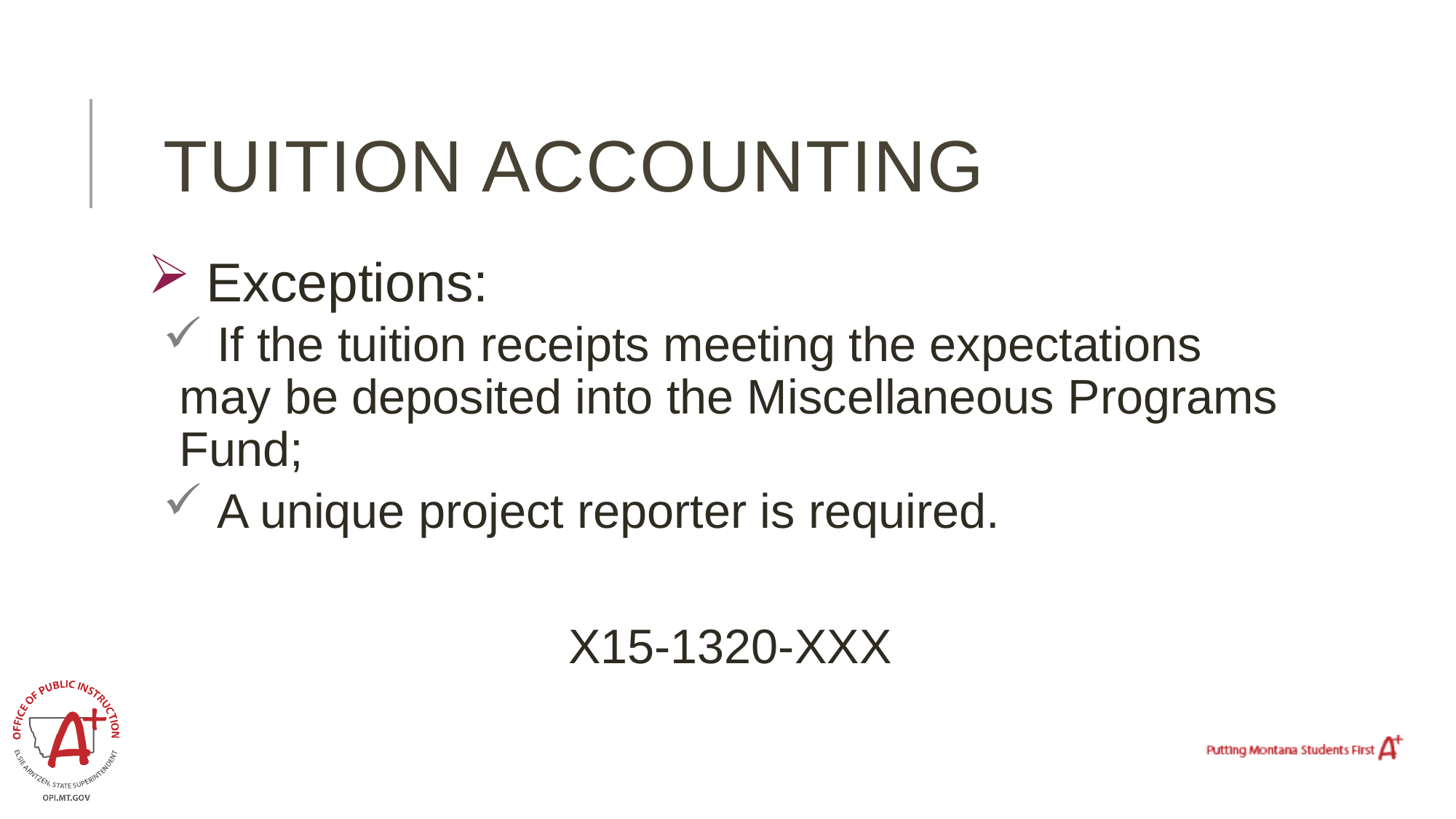

# Tuition accounting
 Exceptions:
 If the tuition receipts meeting the expectations may be deposited into the Miscellaneous Programs Fund;
 A unique project reporter is required.

X15-1320-XXX